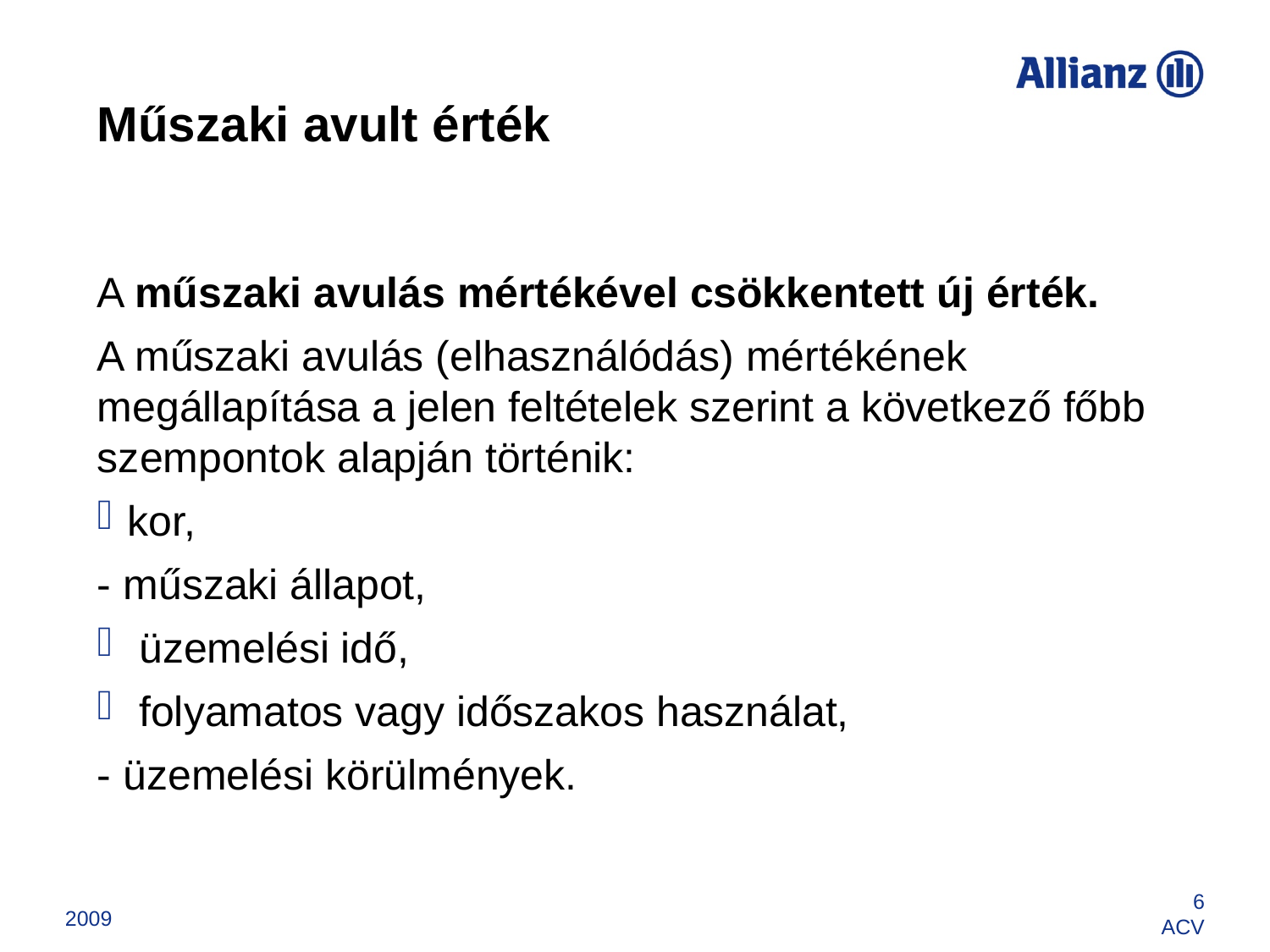

Műszaki avult érték

A műszaki avulás mértékével csökkentett új érték.
A műszaki avulás (elhasználódás) mértékének megállapítása a jelen feltételek szerint a következő főbb szempontok alapján történik:
kor,
- műszaki állapot,
 üzemelési idő,
 folyamatos vagy időszakos használat,
- üzemelési körülmények.

2009
6
ACV